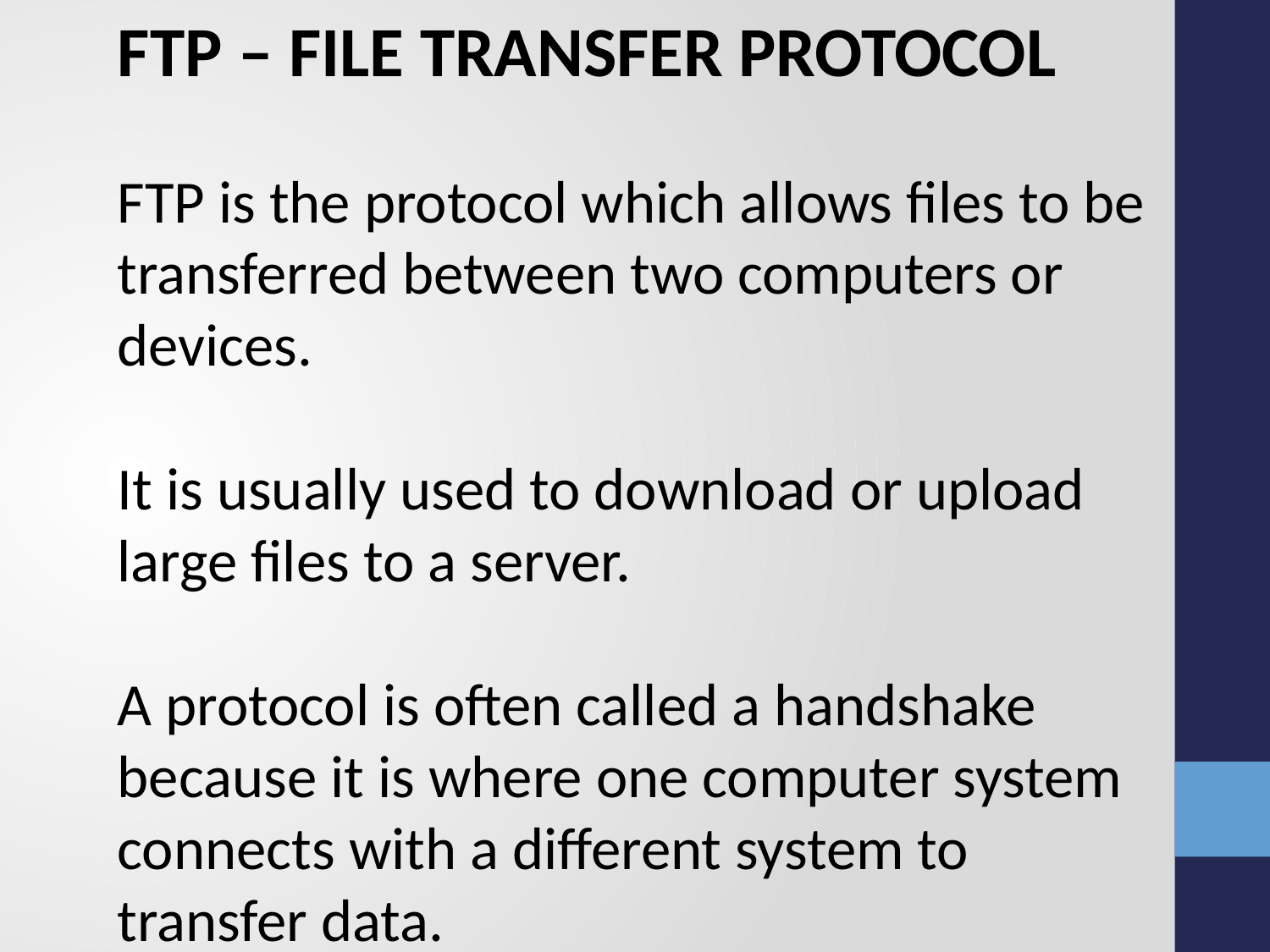

FTP – FILE TRANSFER PROTOCOL

FTP is the protocol which allows files to be transferred between two computers or devices.

It is usually used to download or upload large files to a server.

A protocol is often called a handshake because it is where one computer system connects with a different system to transfer data.